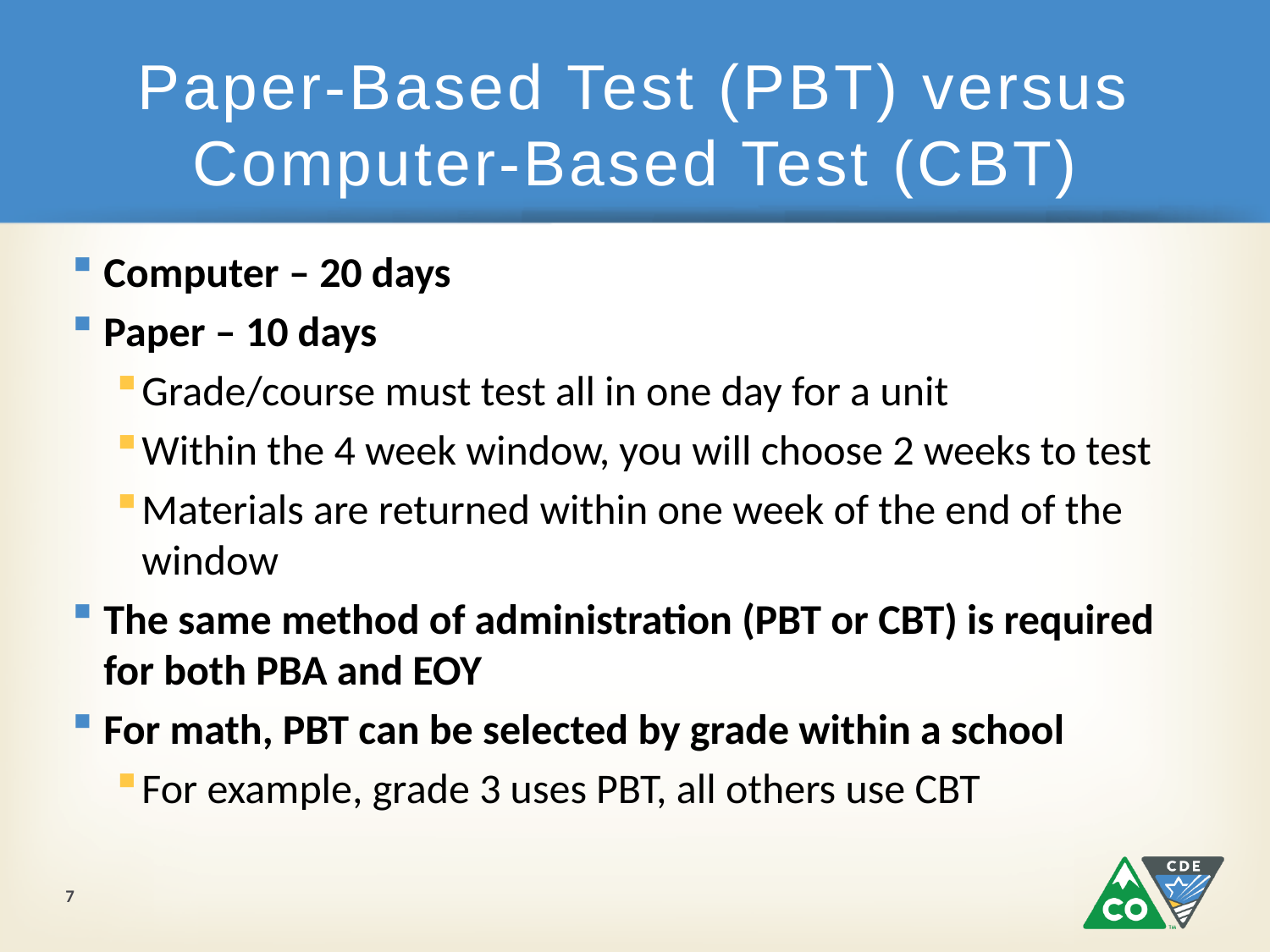

# Paper-Based Test (PBT) versus Computer-Based Test (CBT)
Computer – 20 days
Paper – 10 days
Grade/course must test all in one day for a unit
Within the 4 week window, you will choose 2 weeks to test
Materials are returned within one week of the end of the window
The same method of administration (PBT or CBT) is required for both PBA and EOY
For math, PBT can be selected by grade within a school
For example, grade 3 uses PBT, all others use CBT

7